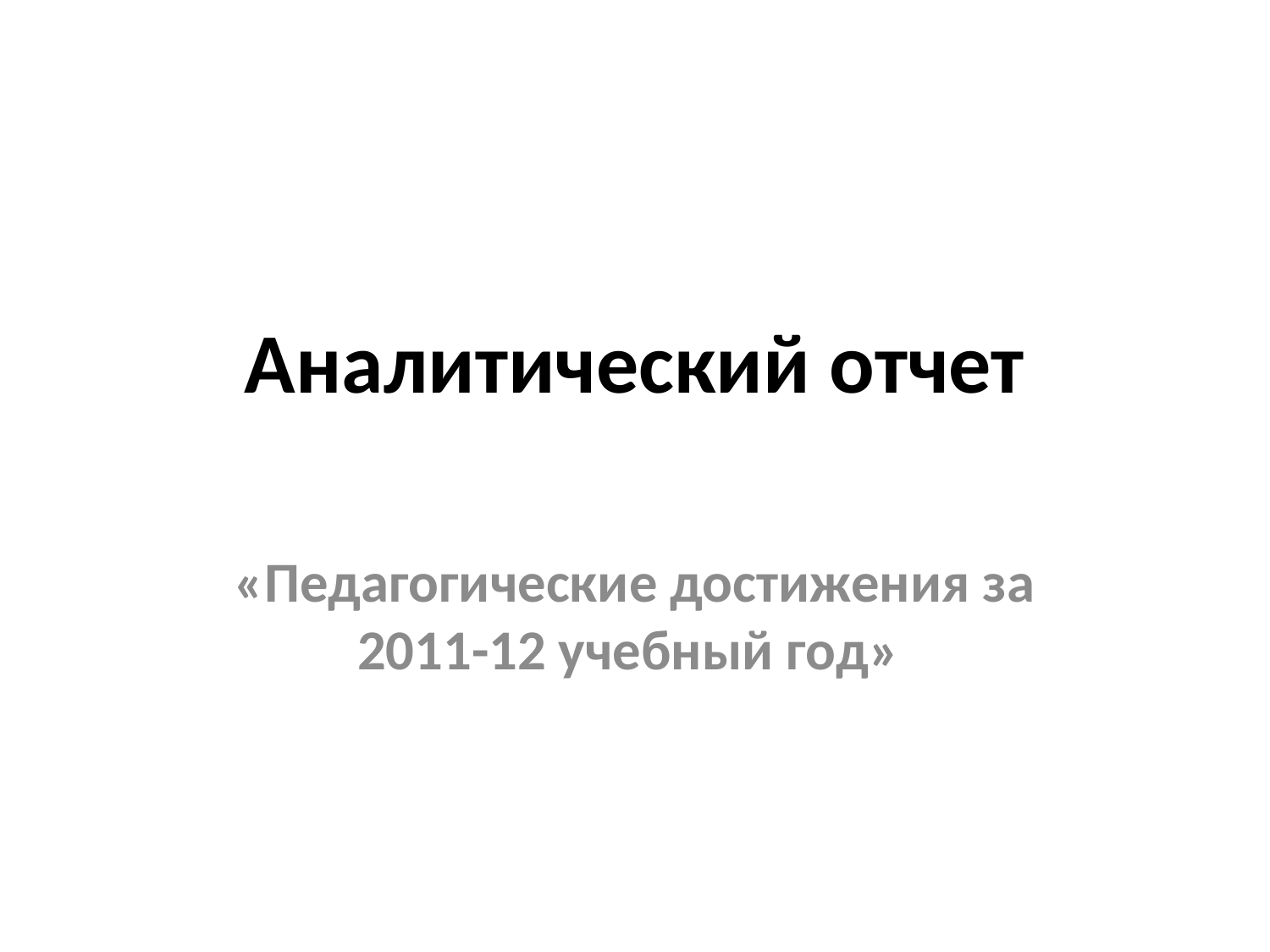

# Аналитический отчет
«Педагогические достижения за 2011-12 учебный год»